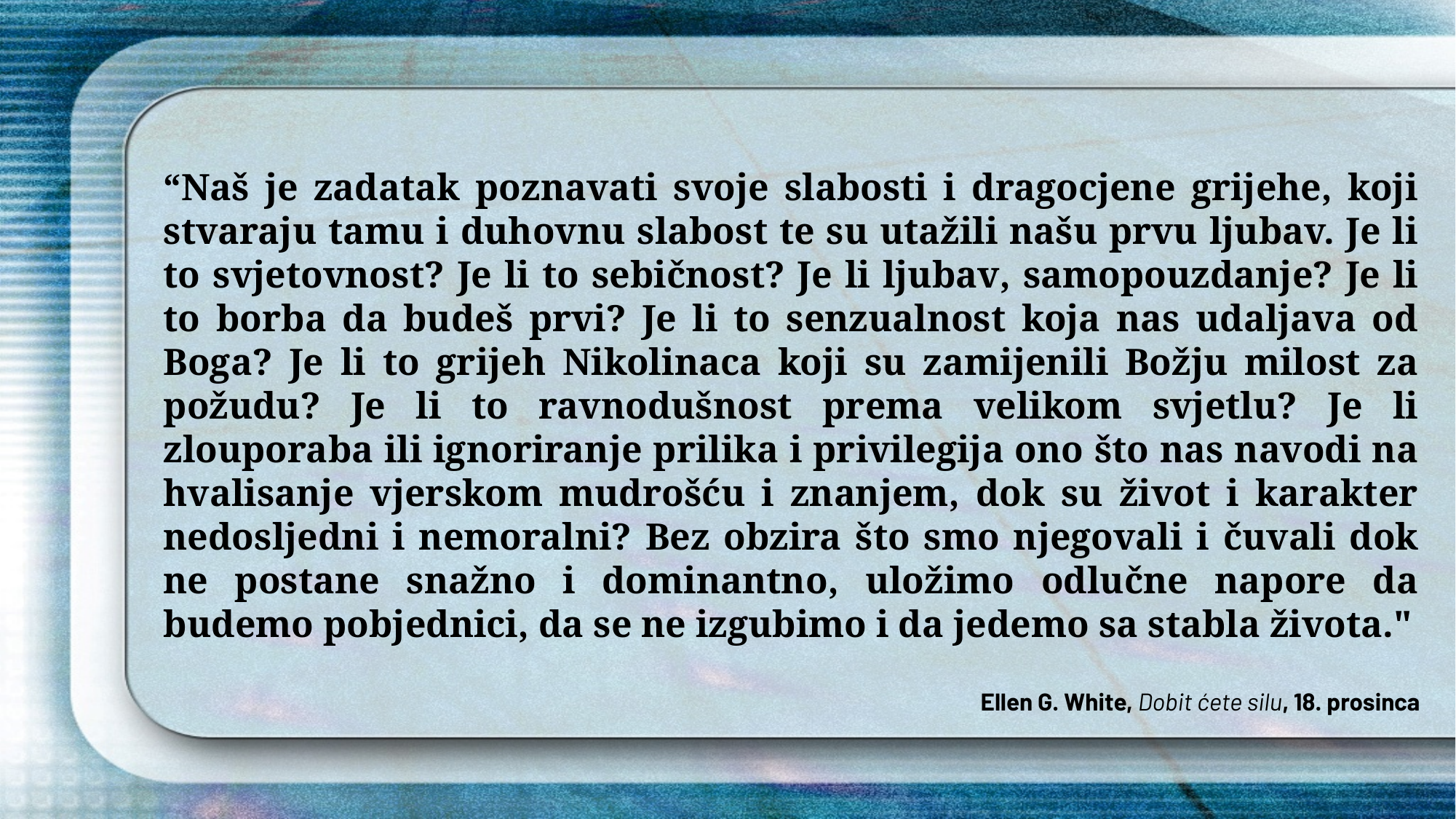

“Naš je zadatak poznavati svoje slabosti i dragocjene grijehe, koji stvaraju tamu i duhovnu slabost te su utažili našu prvu ljubav. Je li to svjetovnost? Je li to sebičnost? Je li ljubav, samopouzdanje? Je li to borba da budeš prvi? Je li to senzualnost koja nas udaljava od Boga? Je li to grijeh Nikolinaca koji su zamijenili Božju milost za požudu? Je li to ravnodušnost prema velikom svjetlu? Je li zlouporaba ili ignoriranje prilika i privilegija ono što nas navodi na hvalisanje vjerskom mudrošću i znanjem, dok su život i karakter nedosljedni i nemoralni? Bez obzira što smo njegovali i čuvali dok ne postane snažno i dominantno, uložimo odlučne napore da budemo pobjednici, da se ne izgubimo i da jedemo sa stabla života."
Ellen G. White, Dobit ćete silu, 18. prosinca